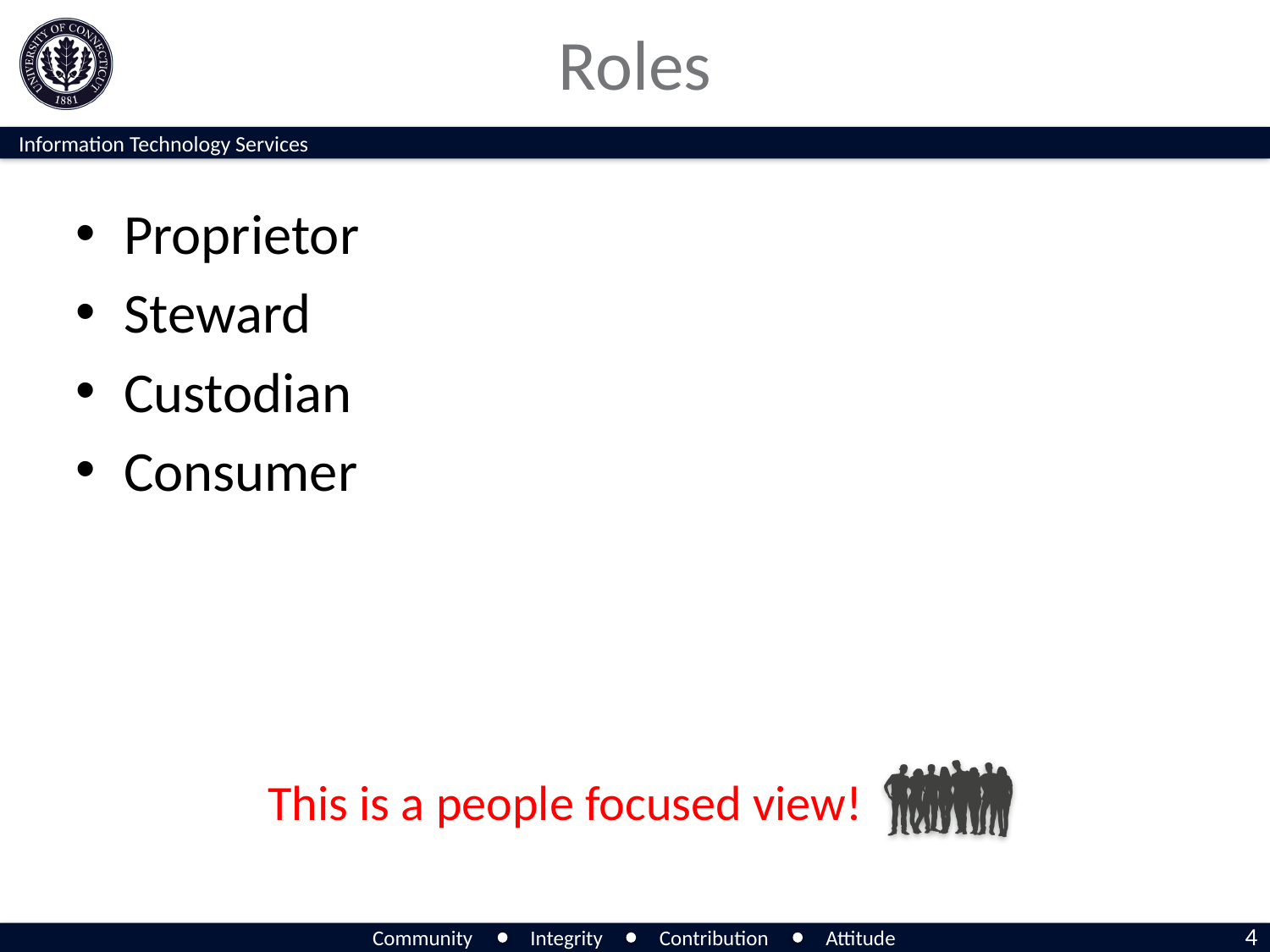

# Roles
Proprietor
Steward
Custodian
Consumer

This is a people focused view!